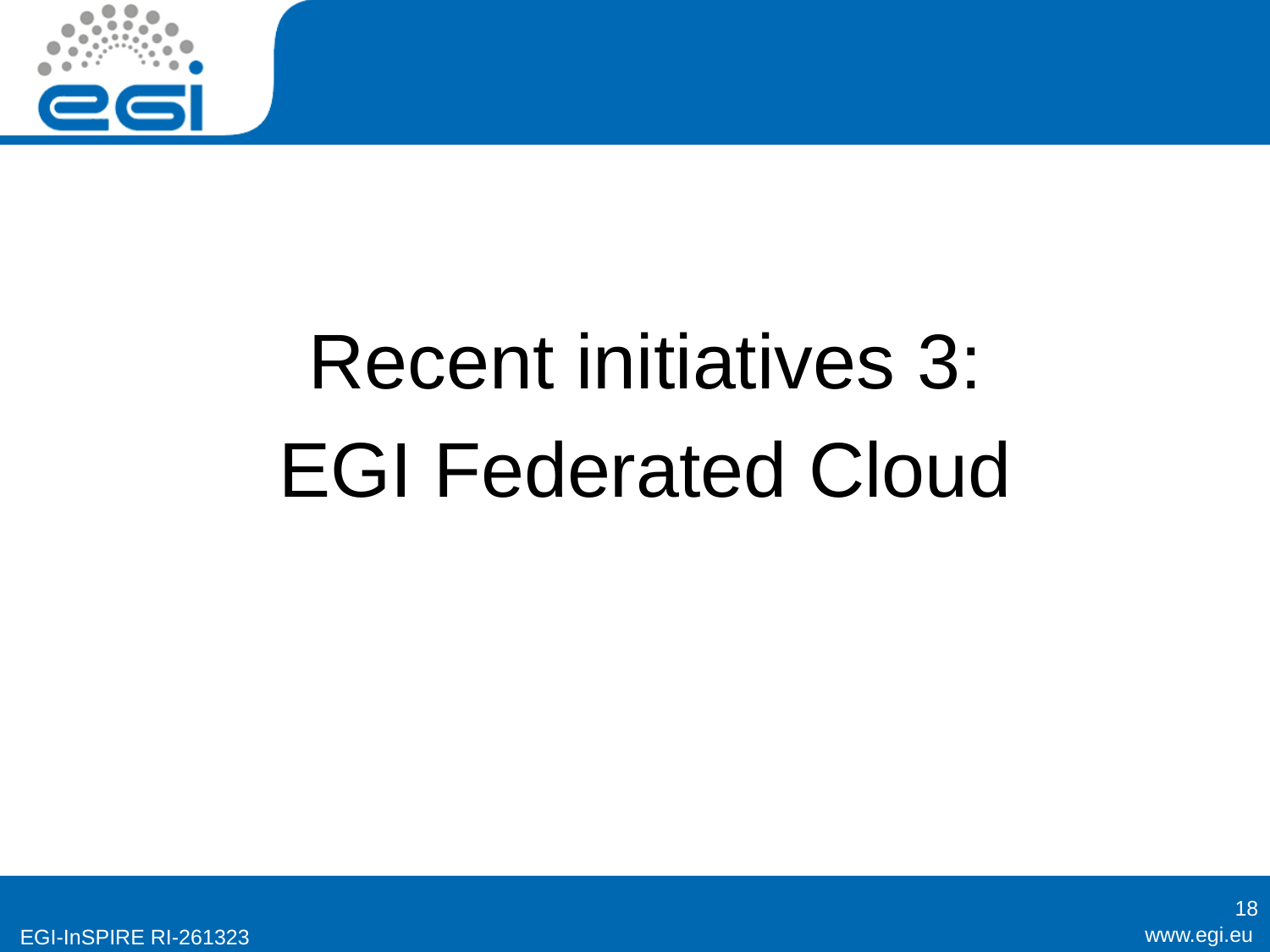

#

Recent initiatives 3:
EGI Federated Cloud
18